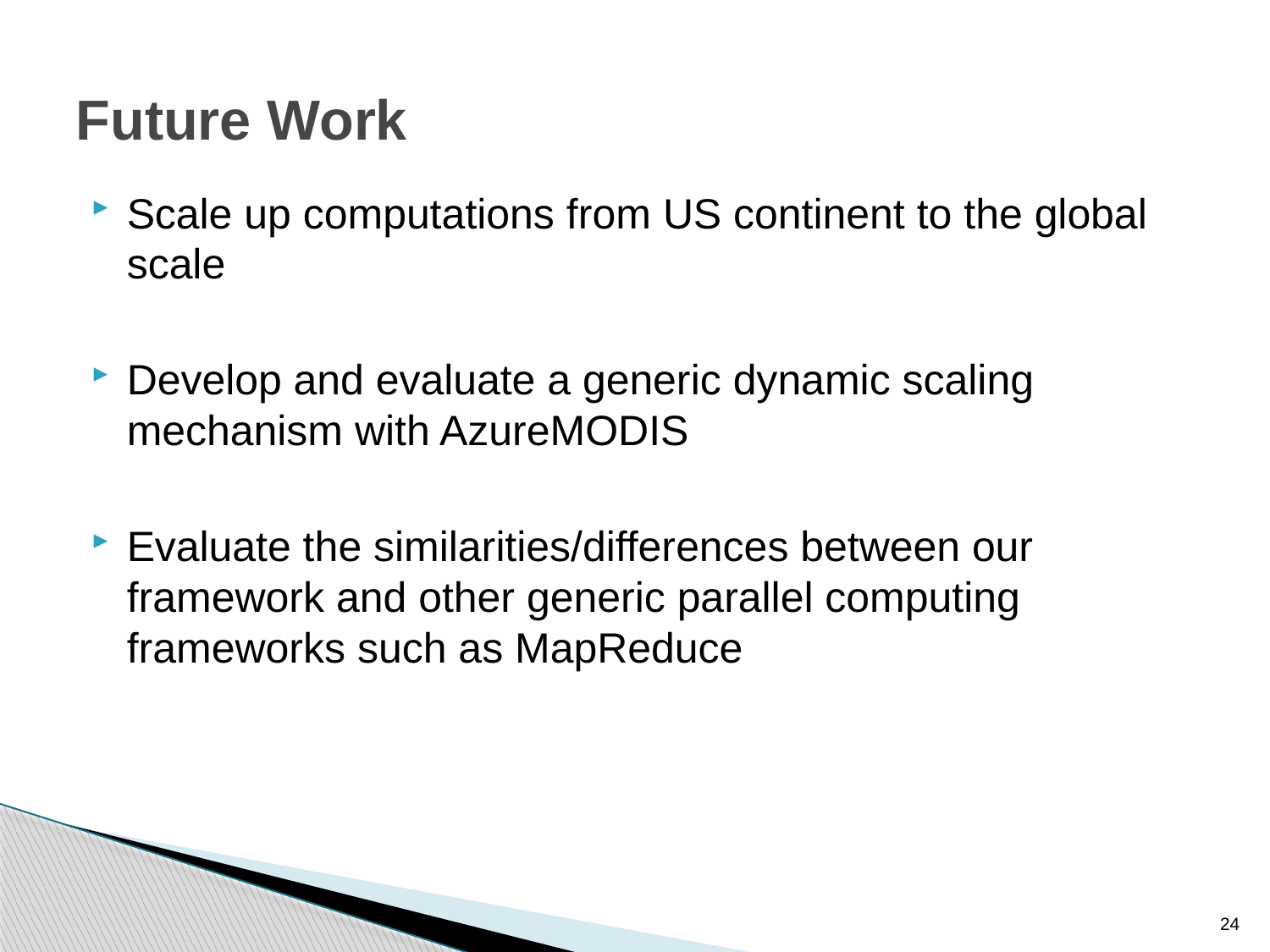

# Future Work
Scale up computations from US continent to the global scale

Develop and evaluate a generic dynamic scaling mechanism with AzureMODIS

Evaluate the similarities/differences between our framework and other generic parallel computing frameworks such as MapReduce

24